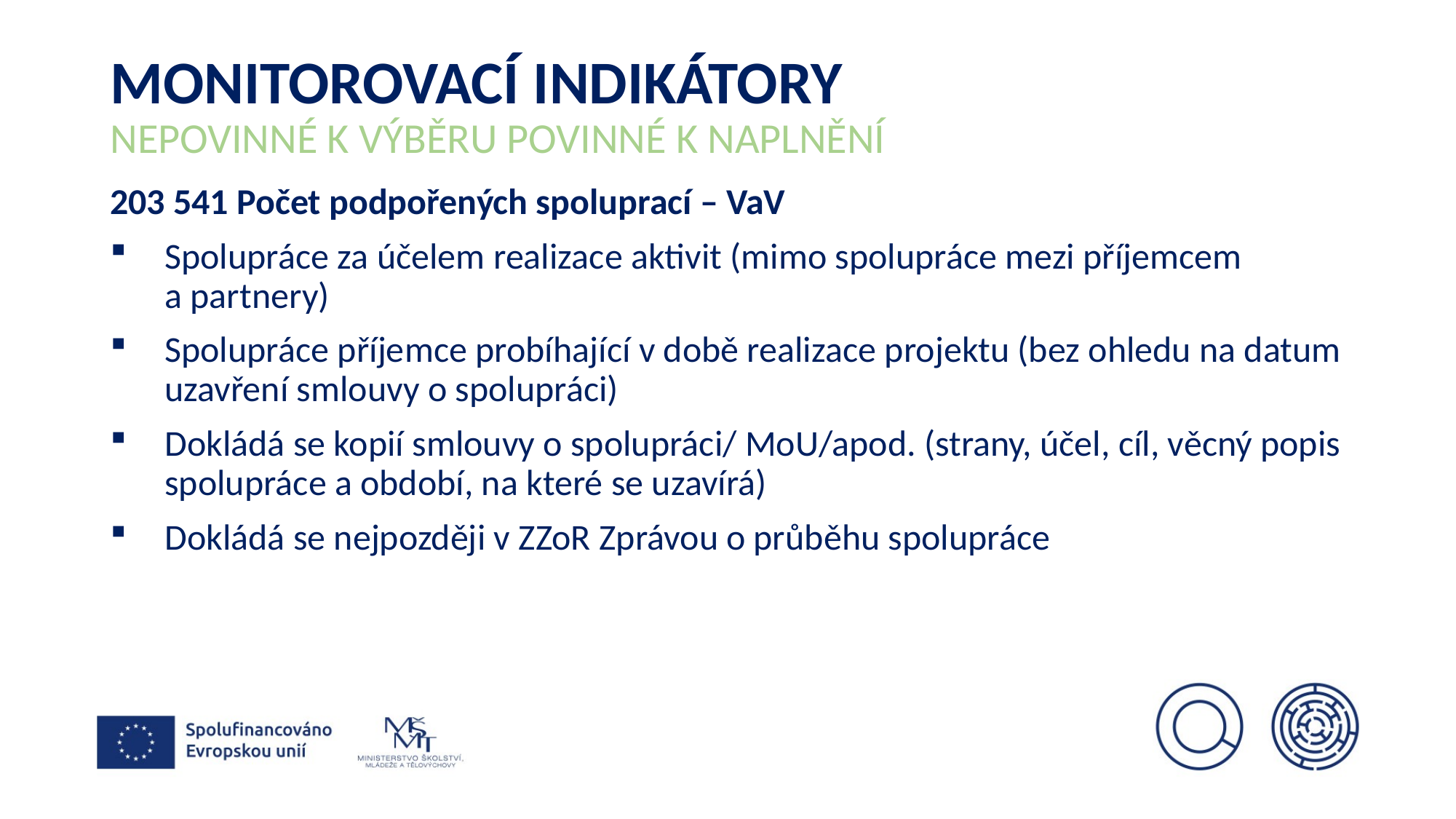

# Monitorovací indikátory Nepovinné k výběru povinné k naplnění
203 541 Počet podpořených spoluprací – VaV
Spolupráce za účelem realizace aktivit (mimo spolupráce mezi příjemcem
a partnery)
Spolupráce příjemce probíhající v době realizace projektu (bez ohledu na datum uzavření smlouvy o spolupráci)
Dokládá se kopií smlouvy o spolupráci/ MoU/apod. (strany, účel, cíl, věcný popis spolupráce a období, na které se uzavírá)
Dokládá se nejpozději v ZZoR Zprávou o průběhu spolupráce